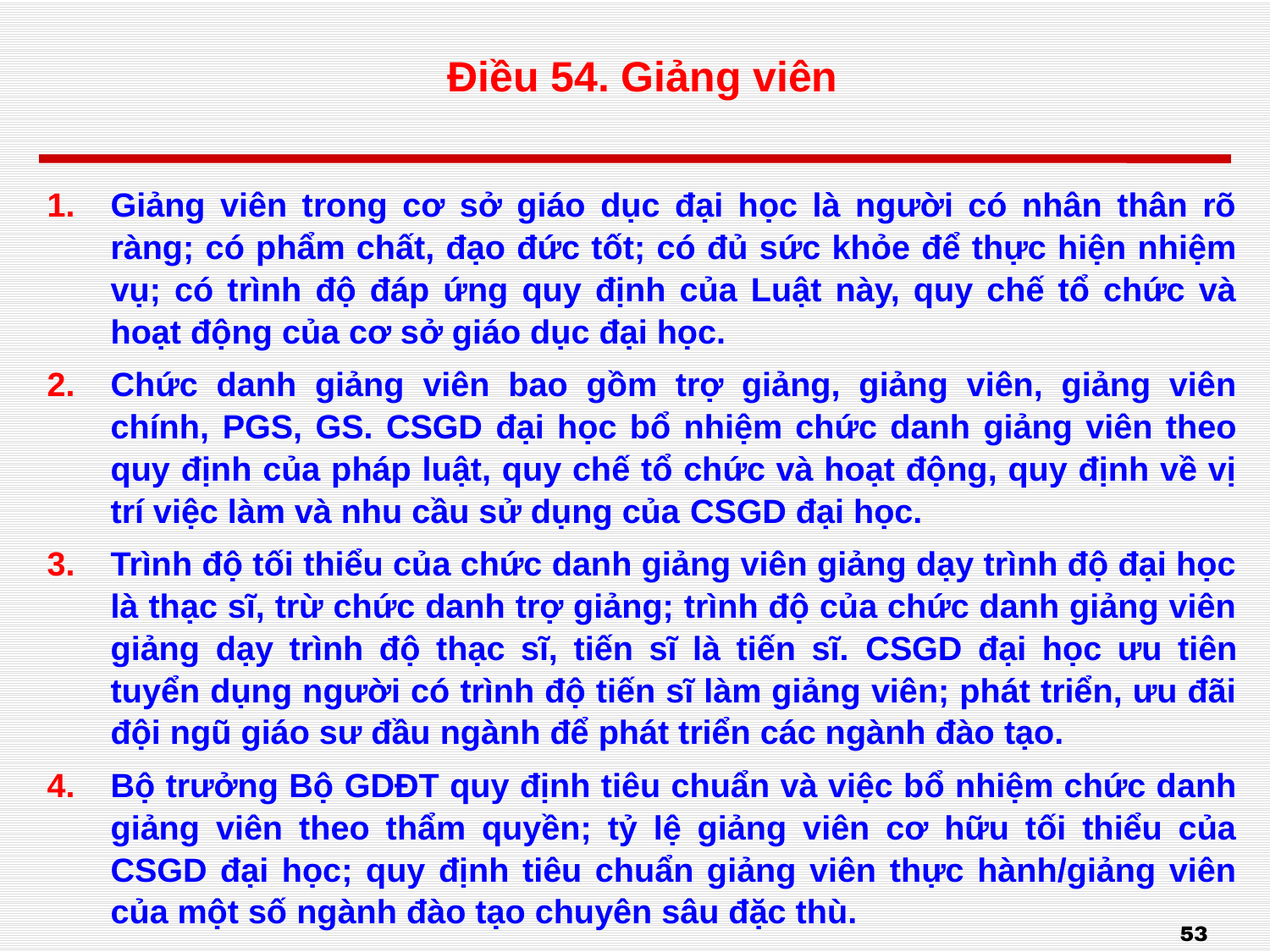

# Điều 54. Giảng viên
Giảng viên trong cơ sở giáo dục đại học là người có nhân thân rõ ràng; có phẩm chất, đạo đức tốt; có đủ sức khỏe để thực hiện nhiệm vụ; có trình độ đáp ứng quy định của Luật này, quy chế tổ chức và hoạt động của cơ sở giáo dục đại học.
Chức danh giảng viên bao gồm trợ giảng, giảng viên, giảng viên chính, PGS, GS. CSGD đại học bổ nhiệm chức danh giảng viên theo quy định của pháp luật, quy chế tổ chức và hoạt động, quy định về vị trí việc làm và nhu cầu sử dụng của CSGD đại học.
Trình độ tối thiểu của chức danh giảng viên giảng dạy trình độ đại học là thạc sĩ, trừ chức danh trợ giảng; trình độ của chức danh giảng viên giảng dạy trình độ thạc sĩ, tiến sĩ là tiến sĩ. CSGD đại học ưu tiên tuyển dụng người có trình độ tiến sĩ làm giảng viên; phát triển, ưu đãi đội ngũ giáo sư đầu ngành để phát triển các ngành đào tạo.
Bộ trưởng Bộ GDĐT quy định tiêu chuẩn và việc bổ nhiệm chức danh giảng viên theo thẩm quyền; tỷ lệ giảng viên cơ hữu tối thiểu của CSGD đại học; quy định tiêu chuẩn giảng viên thực hành/giảng viên của một số ngành đào tạo chuyên sâu đặc thù.